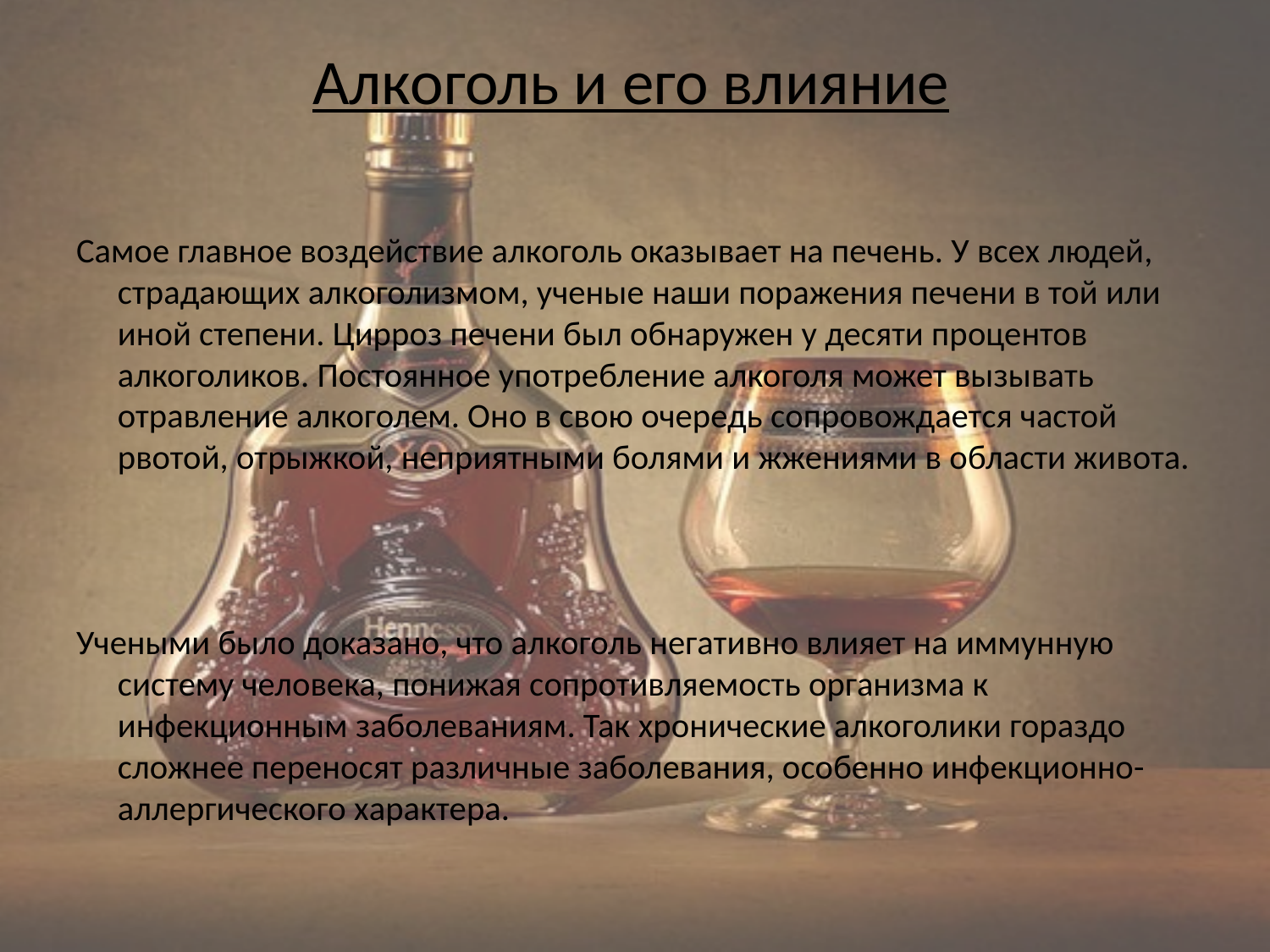

# Алкоголь и его влияние
Самое главное воздействие алкоголь оказывает на печень. У всех людей, страдающих алкоголизмом, ученые наши поражения печени в той или иной степени. Цирроз печени был обнаружен у десяти процентов алкоголиков. Постоянное употребление алкоголя может вызывать отравление алкоголем. Оно в свою очередь сопровождается частой рвотой, отрыжкой, неприятными болями и жжениями в области живота.

Учеными было доказано, что алкоголь негативно влияет на иммунную систему человека, понижая сопротивляемость организма к инфекционным заболеваниям. Так хронические алкоголики гораздо сложнее переносят различные заболевания, особенно инфекционно-аллергического характера.